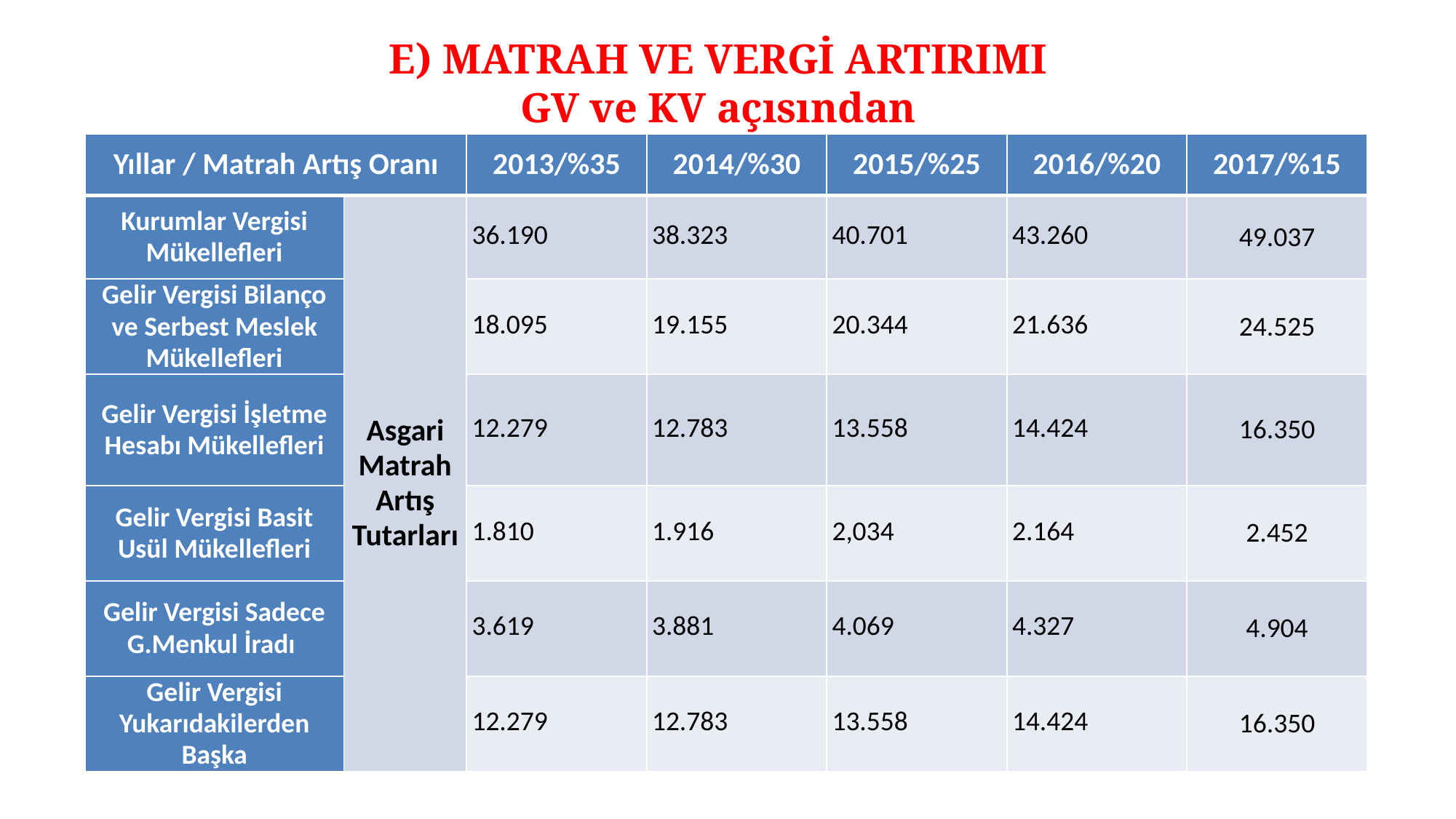

# E) MATRAH VE VERGİ ARTIRIMI GV ve KV açısından
| Yıllar / Matrah Artış Oranı |  | 2013/%35 | 2014/%30 | 2015/%25 | 2016/%20 | 2017/%15 |
| --- | --- | --- | --- | --- | --- | --- |
| Kurumlar Vergisi Mükellefleri | Asgari Matrah Artış Tutarları | 36.190 | 38.323 | 40.701 | 43.260 | 49.037 |
| Gelir Vergisi Bilanço ve Serbest Meslek Mükellefleri |  | 18.095 | 19.155 | 20.344 | 21.636 | 24.525 |
| Gelir Vergisi İşletme Hesabı Mükellefleri |  | 12.279 | 12.783 | 13.558 | 14.424 | 16.350 |
| Gelir Vergisi Basit Usül Mükellefleri |  | 1.810 | 1.916 | 2,034 | 2.164 | 2.452 |
| Gelir Vergisi Sadece G.Menkul İradı |  | 3.619 | 3.881 | 4.069 | 4.327 | 4.904 |
| Gelir Vergisi Yukarıdakilerden Başka |  | 12.279 | 12.783 | 13.558 | 14.424 | 16.350 |